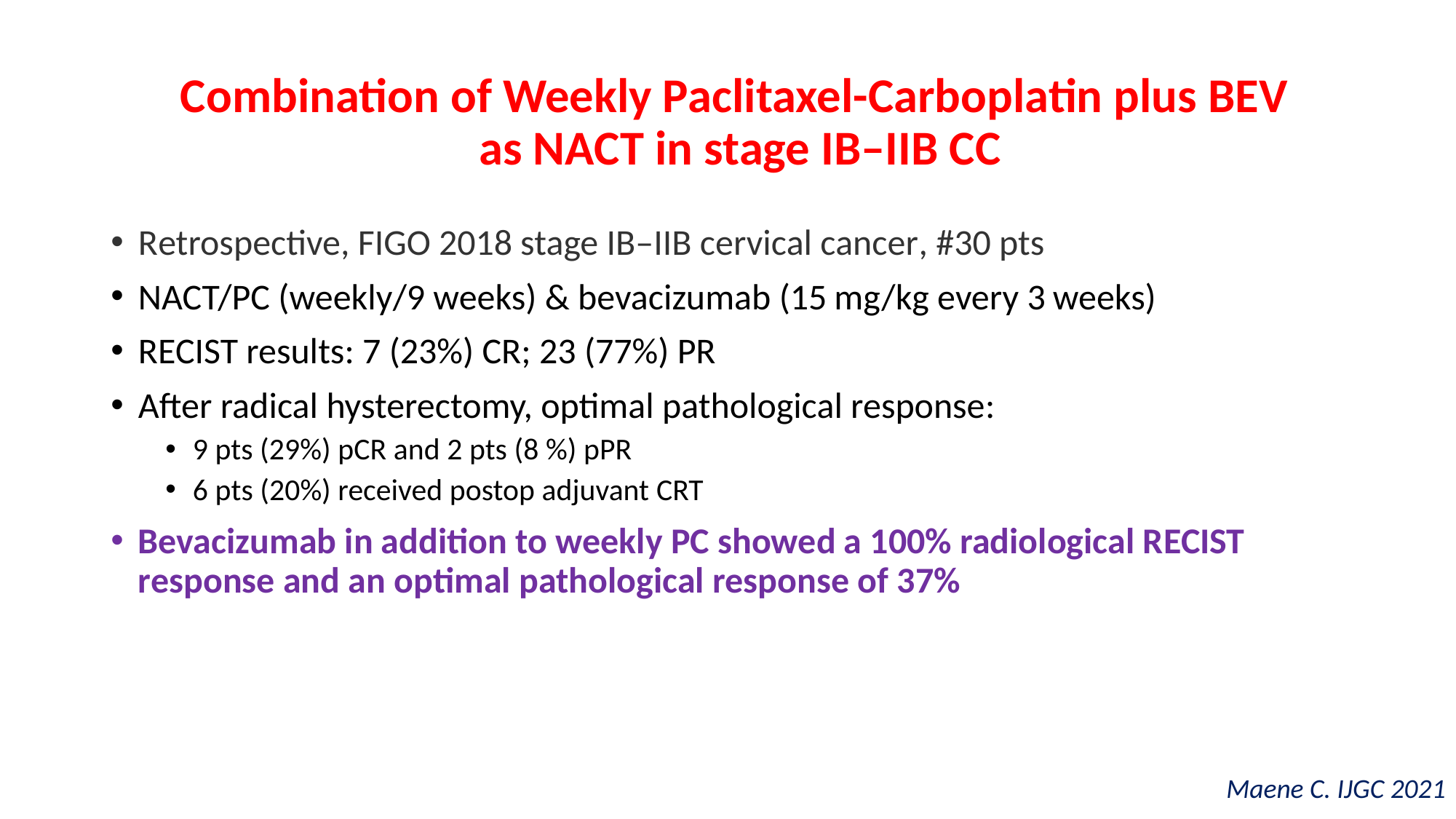

# Combination of Weekly Paclitaxel-Carboplatin plus BEV as NACT in stage IB–IIB CC
Retrospective, FIGO 2018 stage IB–IIB cervical cancer, #30 pts
NACT/PC (weekly/9 weeks) & bevacizumab (15 mg/kg every 3 weeks)
RECIST results: 7 (23%) CR; 23 (77%) PR
After radical hysterectomy, optimal pathological response:
9 pts (29%) pCR and 2 pts (8 %) pPR
6 pts (20%) received postop adjuvant CRT
Bevacizumab in addition to weekly PC showed a 100% radiological RECIST response and an optimal pathological response of 37%
Maene C. IJGC 2021